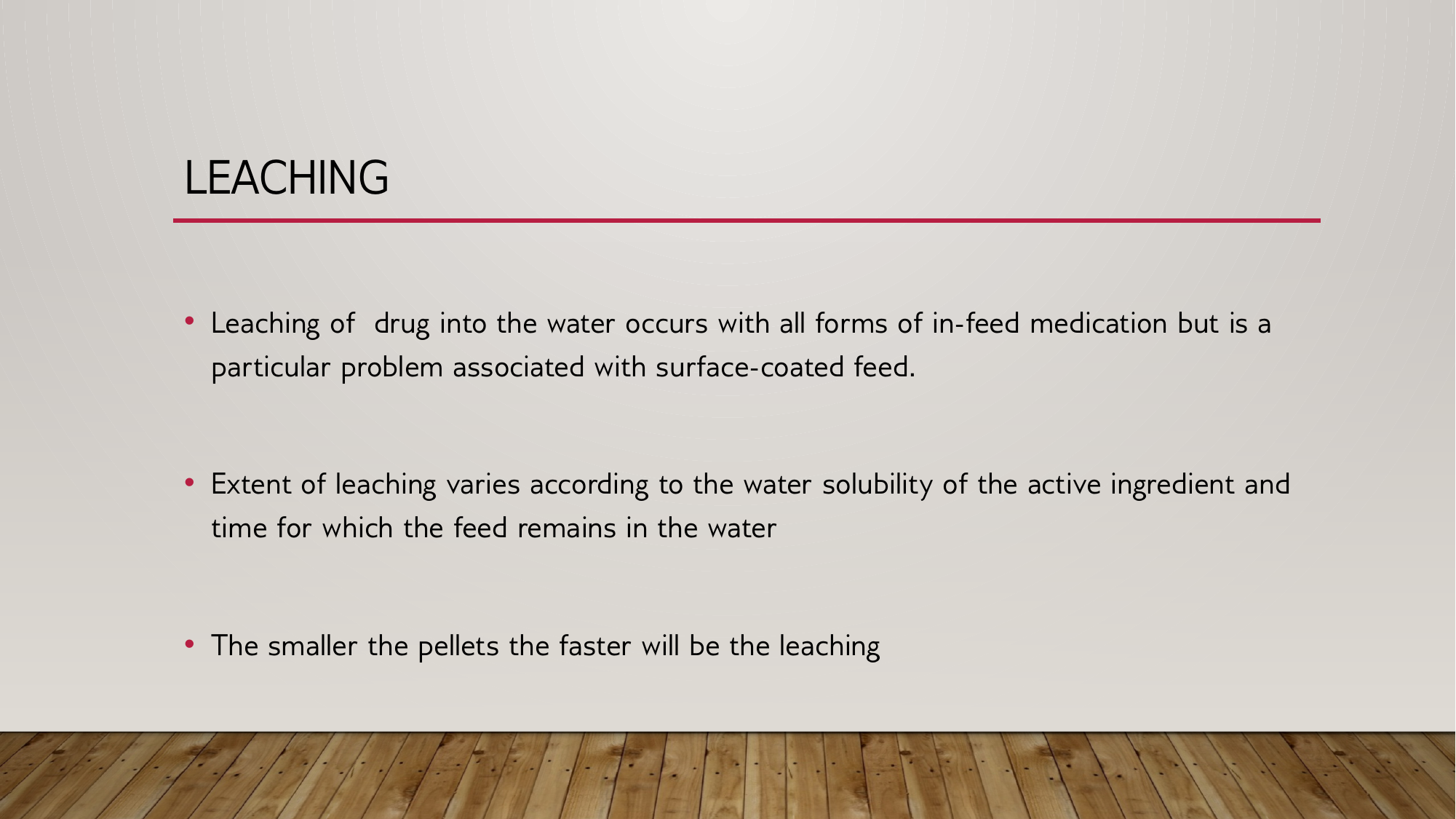

# Leaching

Leaching of  drug into the water occurs with all forms of in-feed medication but is a particular problem associated with surface-coated feed.

Extent of leaching varies according to the water solubility of the active ingredient and time for which the feed remains in the water

The smaller the pellets the faster will be the leaching